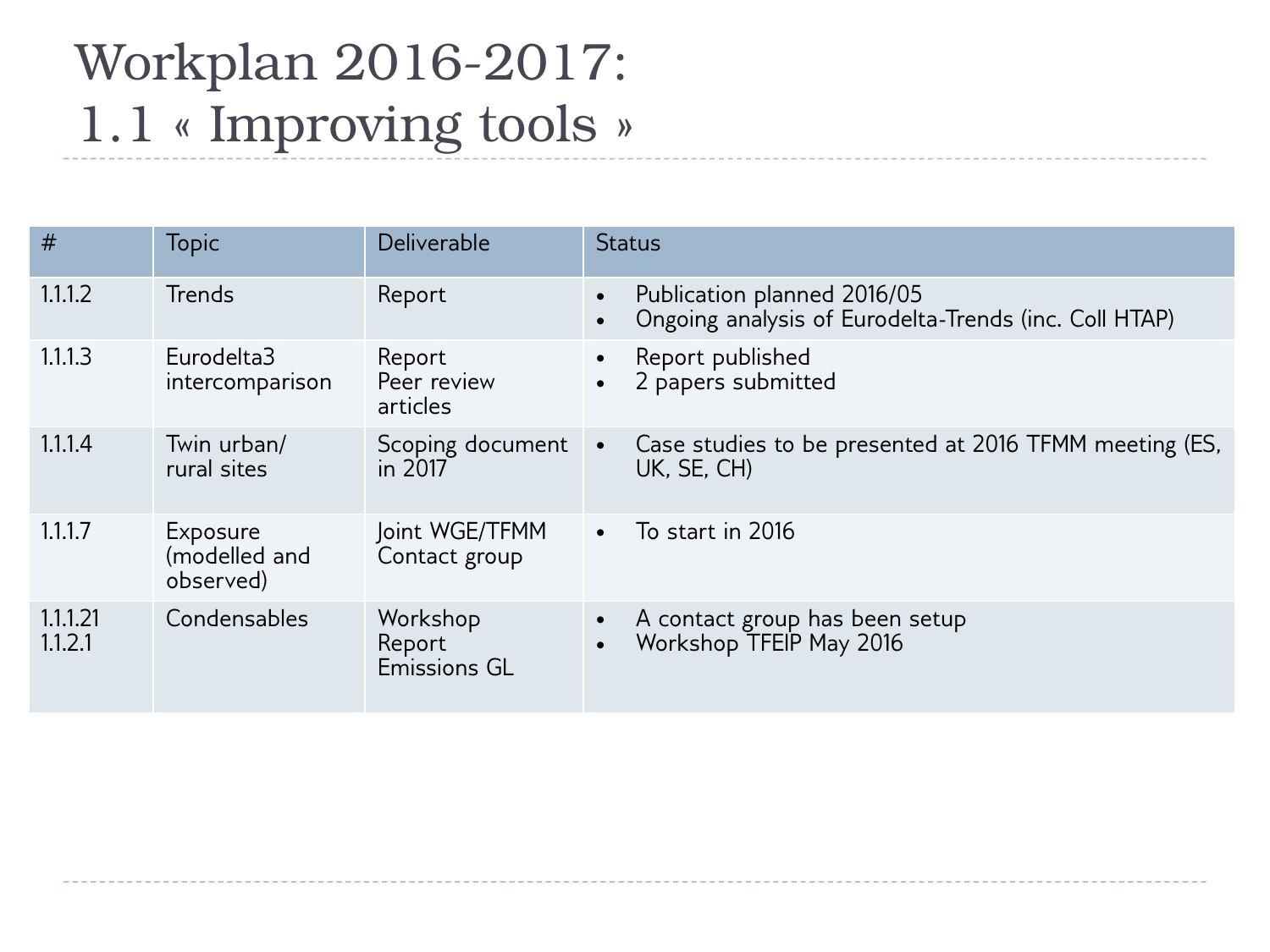

# Workplan 2016-2017: 1.1 « Improving tools »
| # | Topic | Deliverable | Status |
| --- | --- | --- | --- |
| 1.1.1.2 | Trends | Report | Publication planned 2016/05 Ongoing analysis of Eurodelta-Trends (inc. Coll HTAP) |
| 1.1.1.3 | Eurodelta3 intercomparison | Report Peer review articles | Report published 2 papers submitted |
| 1.1.1.4 | Twin urban/ rural sites | Scoping document in 2017 | Case studies to be presented at 2016 TFMM meeting (ES, UK, SE, CH) |
| 1.1.1.7 | Exposure (modelled and observed) | Joint WGE/TFMM Contact group | To start in 2016 |
| 1.1.1.21 1.1.2.1 | Condensables | Workshop Report Emissions GL | A contact group has been setup Workshop TFEIP May 2016 |